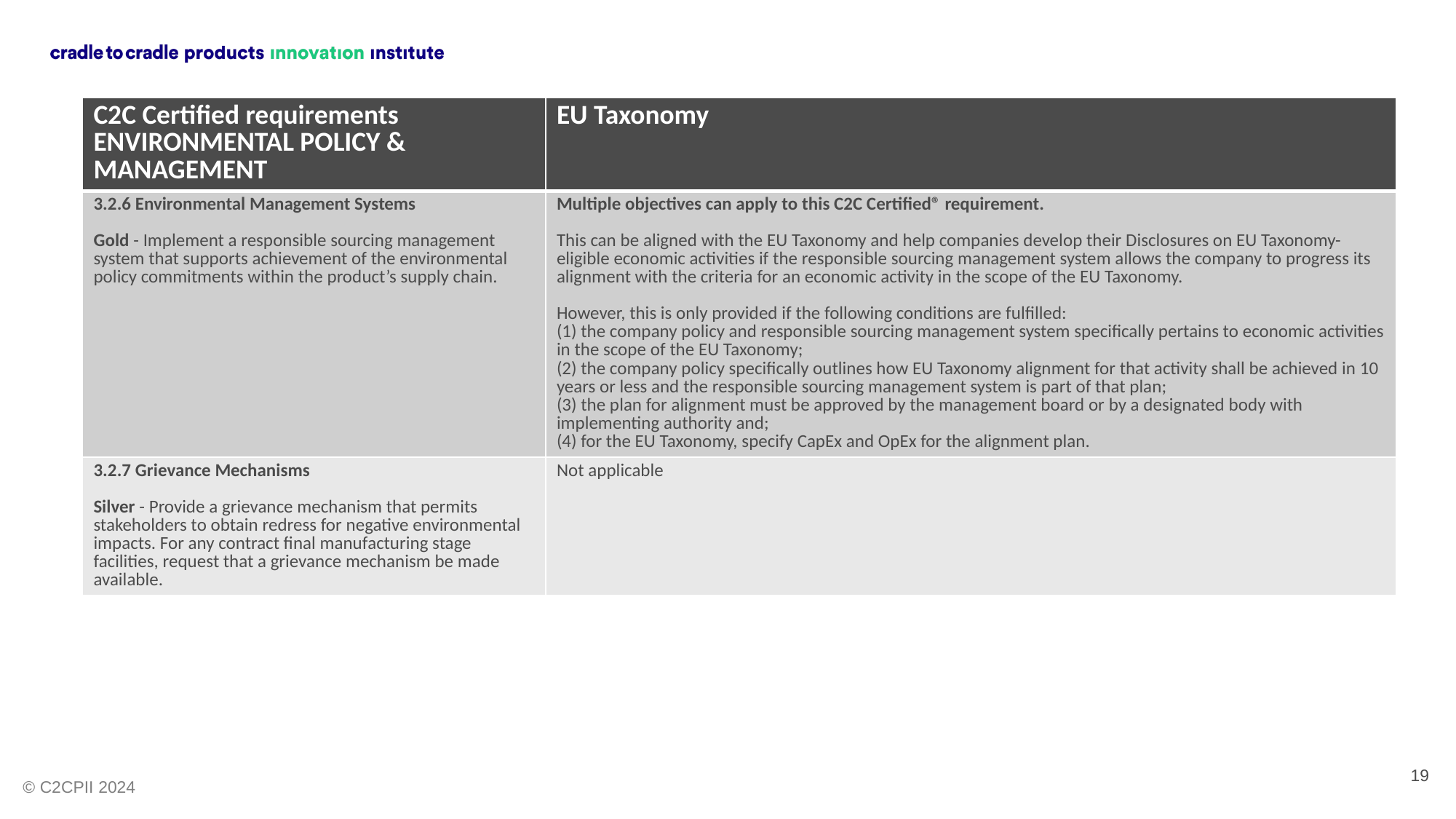

| C2C Certified requirements ENVIRONMENTAL POLICY & MANAGEMENT | EU Taxonomy |
| --- | --- |
| 3.2.6 Environmental Management Systems Gold - Implement a responsible sourcing management system that supports achievement of the environmental policy commitments within the product’s supply chain. | Multiple objectives can apply to this C2C Certified® requirement. This can be aligned with the EU Taxonomy and help companies develop their Disclosures on EU Taxonomy-eligible economic activities if the responsible sourcing management system allows the company to progress its alignment with the criteria for an economic activity in the scope of the EU Taxonomy. However, this is only provided if the following conditions are fulfilled: (1) the company policy and responsible sourcing management system specifically pertains to economic activities in the scope of the EU Taxonomy; (2) the company policy specifically outlines how EU Taxonomy alignment for that activity shall be achieved in 10 years or less and the responsible sourcing management system is part of that plan; (3) the plan for alignment must be approved by the management board or by a designated body with implementing authority and; (4) for the EU Taxonomy, specify CapEx and OpEx for the alignment plan. |
| 3.2.7 Grievance Mechanisms Silver - Provide a grievance mechanism that permits stakeholders to obtain redress for negative environmental impacts. For any contract final manufacturing stage facilities, request that a grievance mechanism be made available. | Not applicable |
19